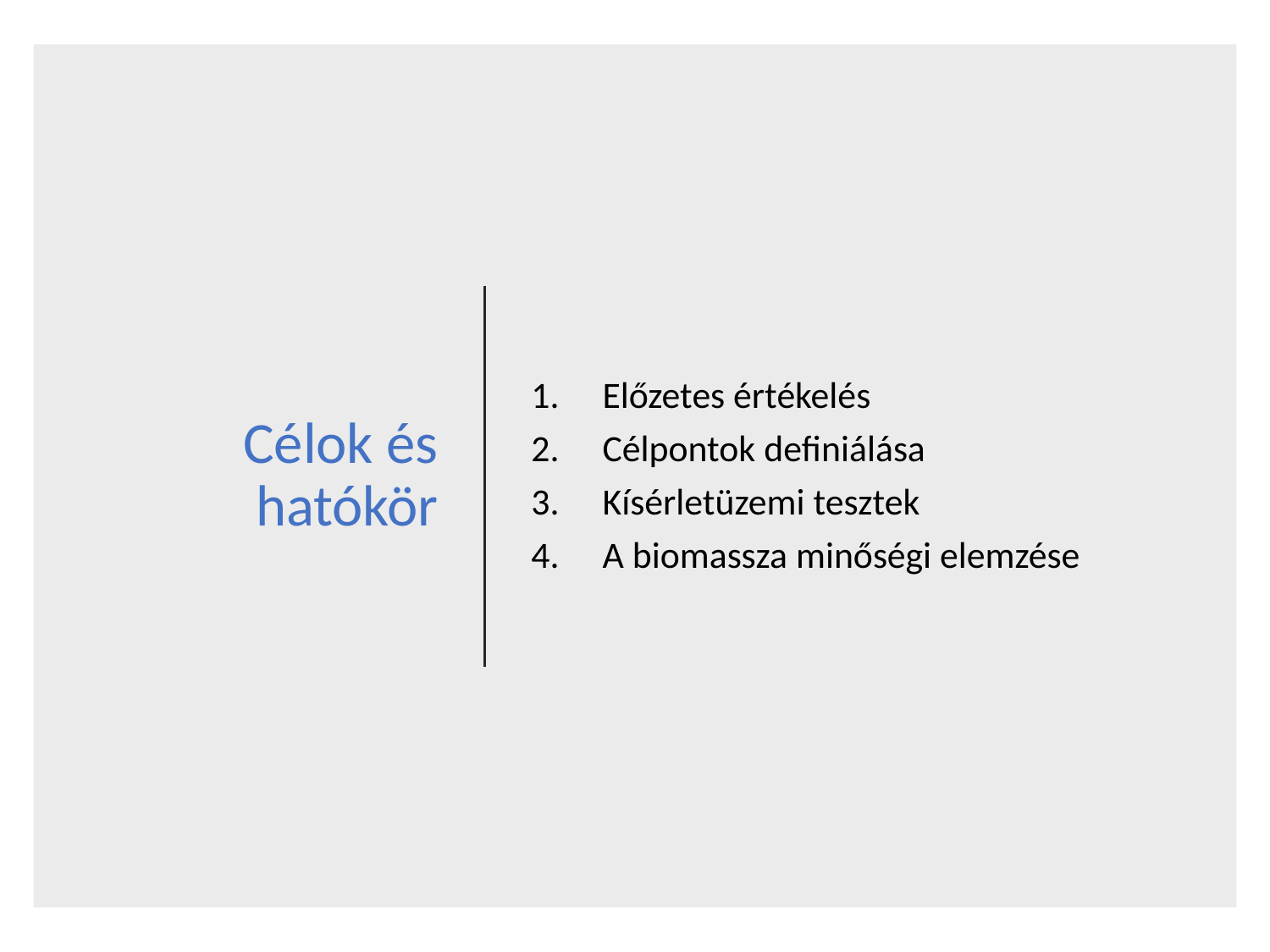

# Célok és hatókör
Előzetes értékelés
Célpontok definiálása
Kísérletüzemi tesztek
A biomassza minőségi elemzése